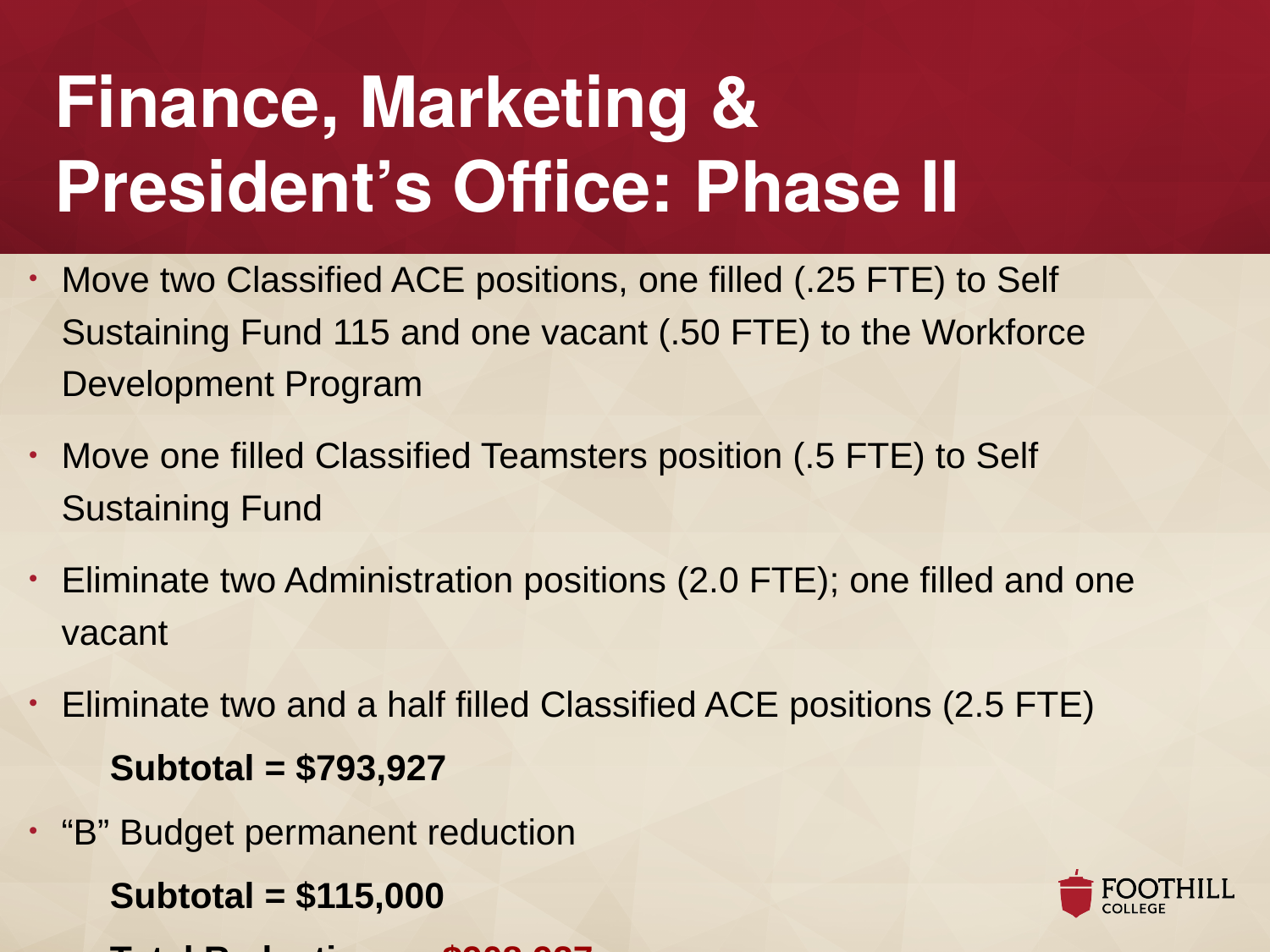

# Finance, Marketing & President’s Office: Phase II
Move two Classified ACE positions, one filled (.25 FTE) to Self Sustaining Fund 115 and one vacant (.50 FTE) to the Workforce Development Program
Move one filled Classified Teamsters position (.5 FTE) to Self Sustaining Fund
Eliminate two Administration positions (2.0 FTE); one filled and one vacant
Eliminate two and a half filled Classified ACE positions (2.5 FTE)
	Subtotal = $793,927
“B” Budget permanent reduction
	Subtotal = $115,000
	Total Reductions = $908,927